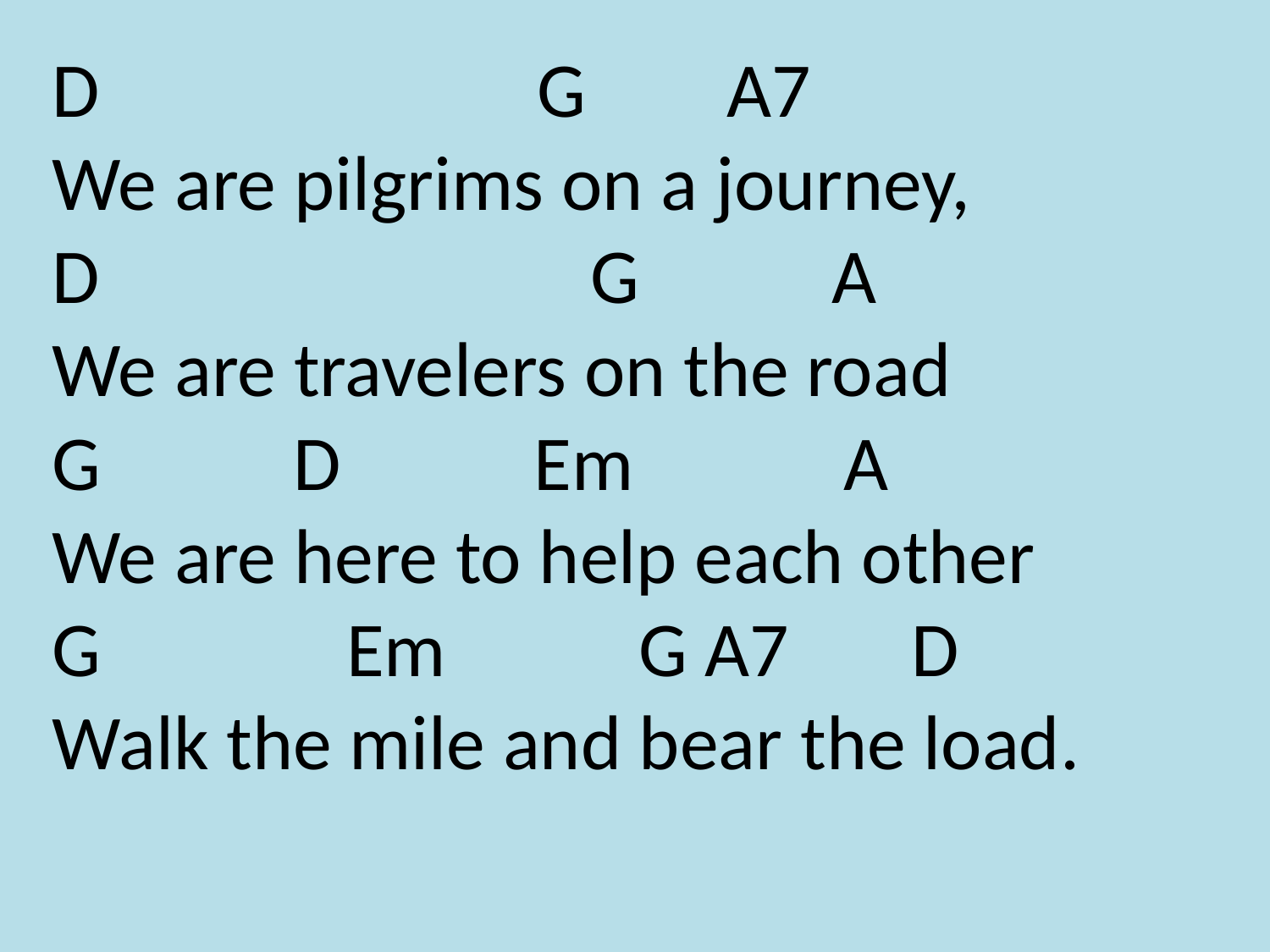

# D                         G        A7 We are pilgrims on a journey, D                            G           A We are travelers on the road G           D           Em            A We are here to help each other G              Em           G A7       D Walk the mile and bear the load.